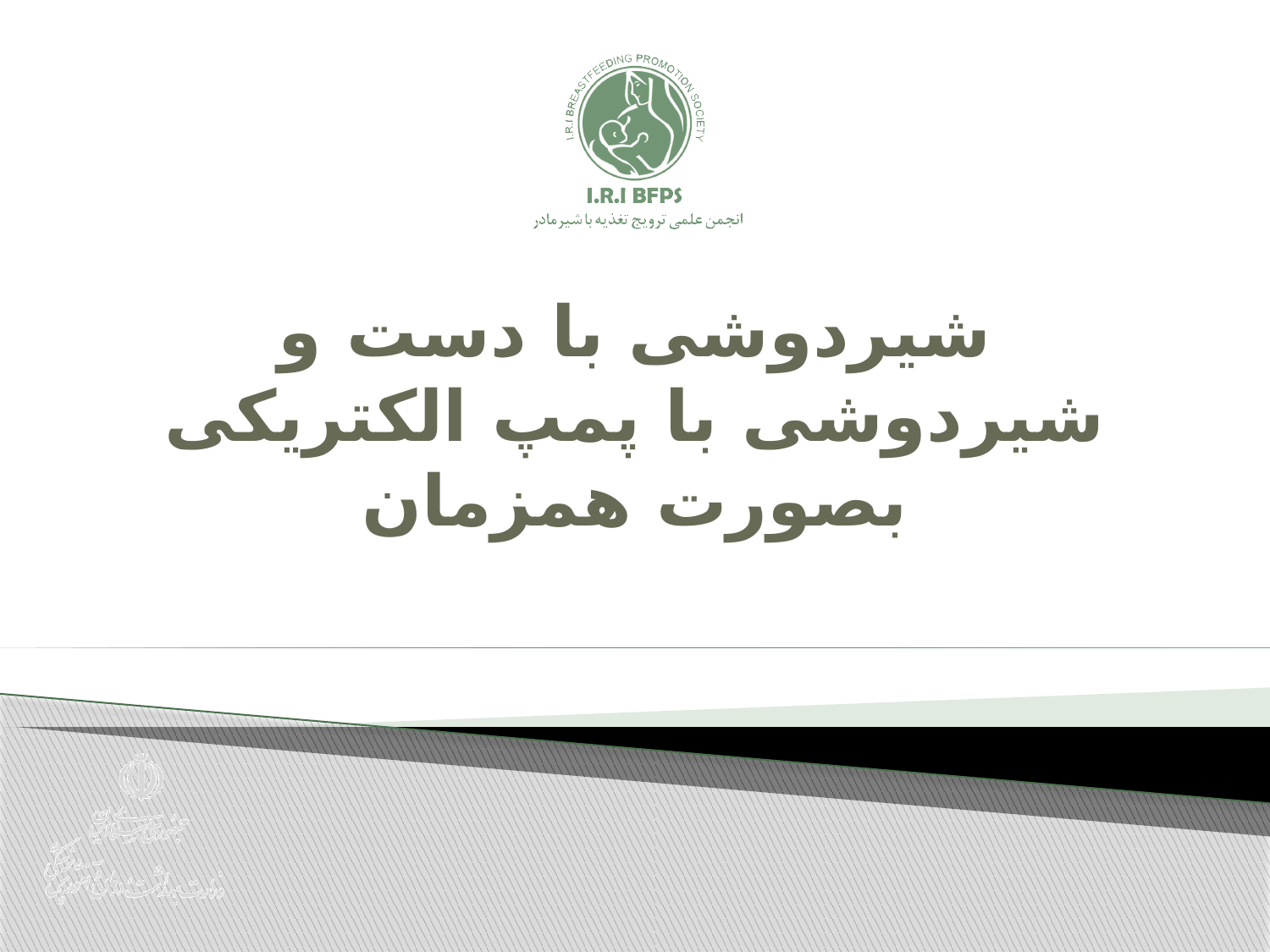

# شیردوشی با دست و شیردوشی با پمپ الکتریکی بصورت همزمان